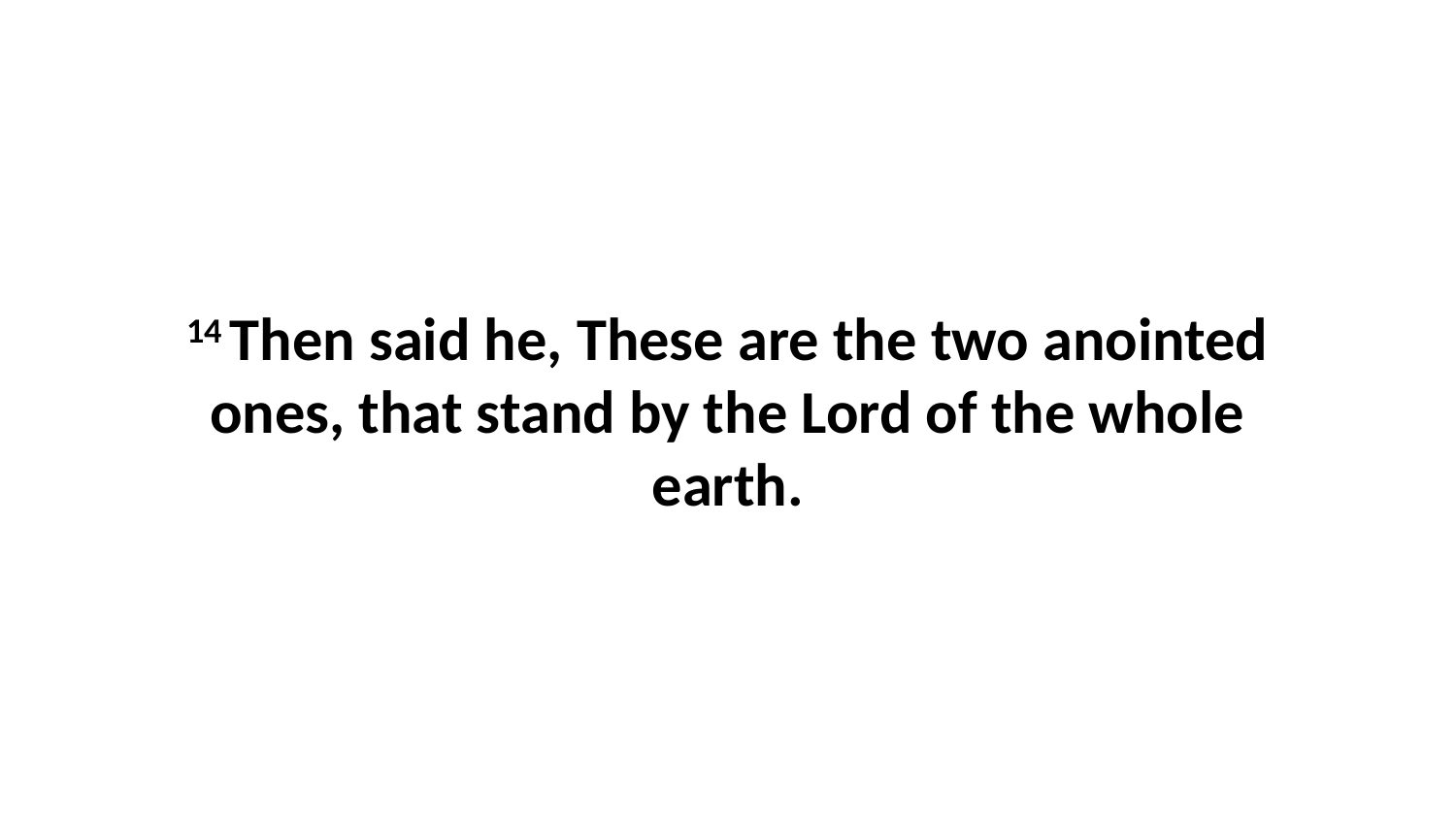

14 Then said he, These are the two anointed ones, that stand by the Lord of the whole earth.